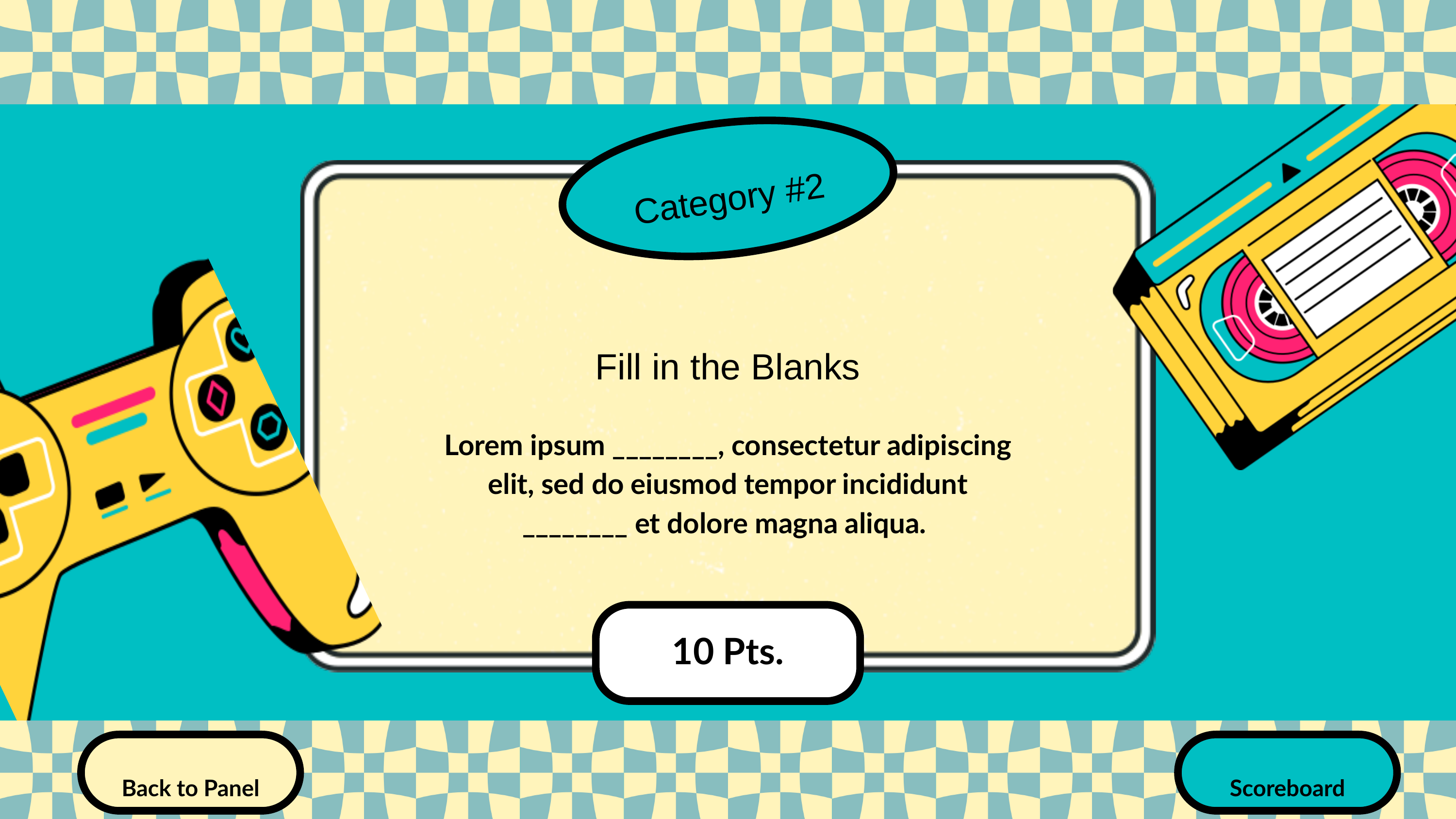

Category #2

Fill in the Blanks

Lorem ipsum ________, consectetur adipiscing elit, sed do eiusmod tempor incididunt ________ et dolore magna aliqua.

10 Pts.

Back to Panel
Scoreboard